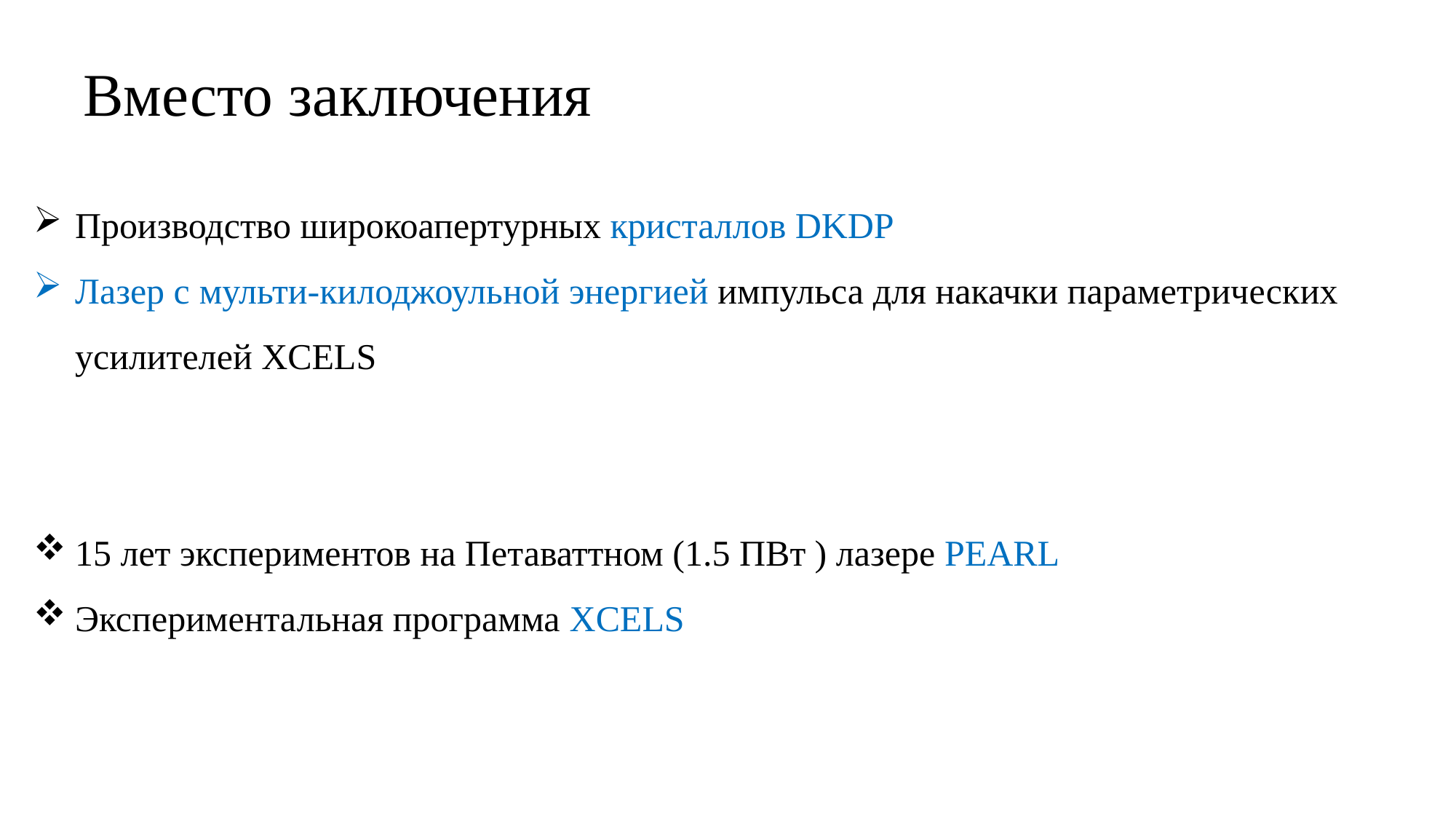

Вместо заключения
Производство широкоапертурных кристаллов DKDP
Лазер с мульти-килоджоульной энергией импульса для накачки параметрических усилителей XCELS

15 лет экспериментов на Петаваттном (1.5 ПВт ) лазере PEARL
Экспериментальная программа XCELS